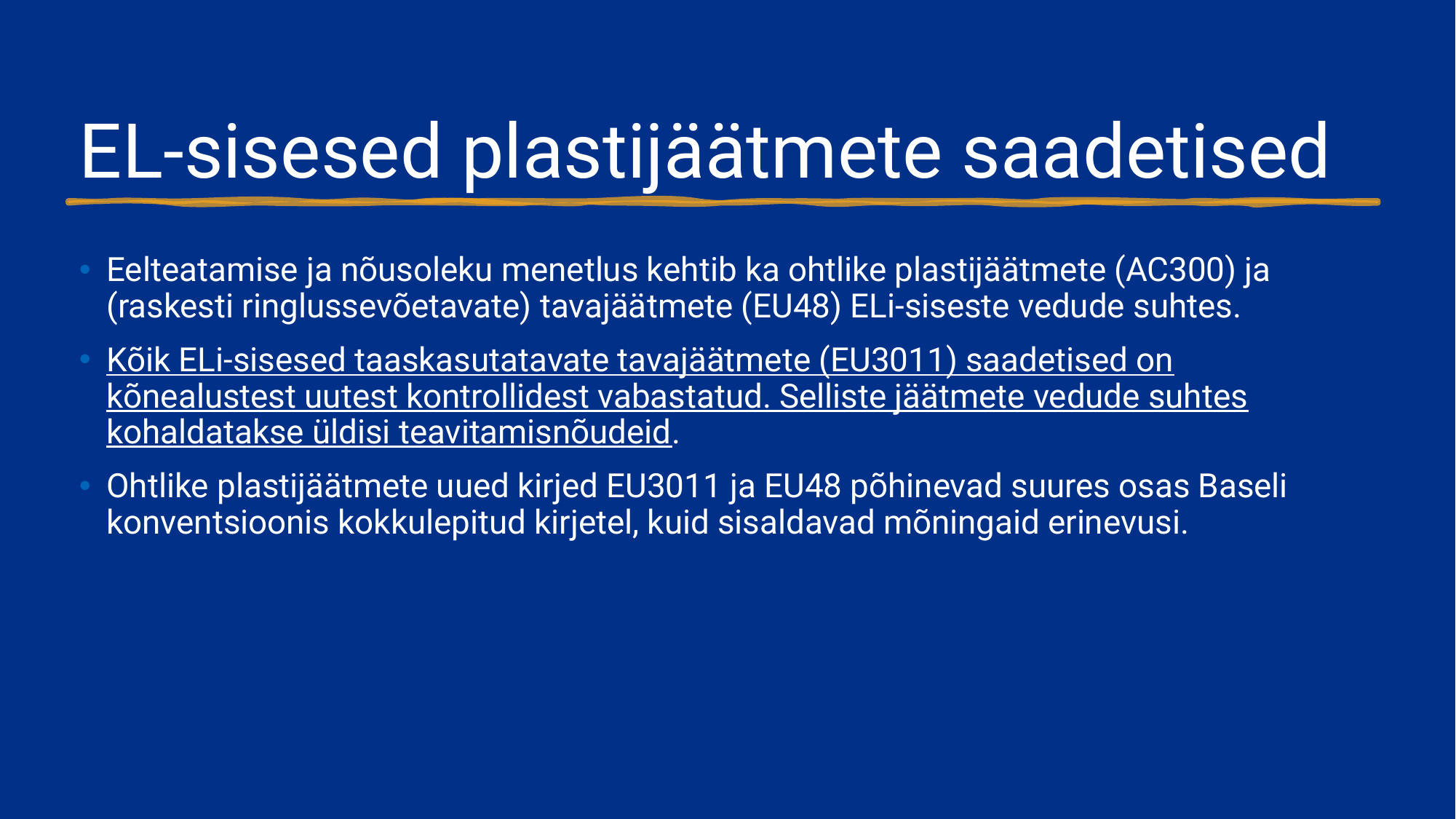

# EL-sisesed plastijäätmete saadetised

Eelteatamise ja nõusoleku menetlus kehtib ka ohtlike plastijäätmete (AC300) ja (raskesti ringlussevõetavate) tavajäätmete (EU48) ELi-siseste vedude suhtes.
Kõik ELi-sisesed taaskasutatavate tavajäätmete (EU3011) saadetised on kõnealustest uutest kontrollidest vabastatud. Selliste jäätmete vedude suhtes kohaldatakse üldisi teavitamisnõudeid.
Ohtlike plastijäätmete uued kirjed EU3011 ja EU48 põhinevad suures osas Baseli konventsioonis kokkulepitud kirjetel, kuid sisaldavad mõningaid erinevusi.